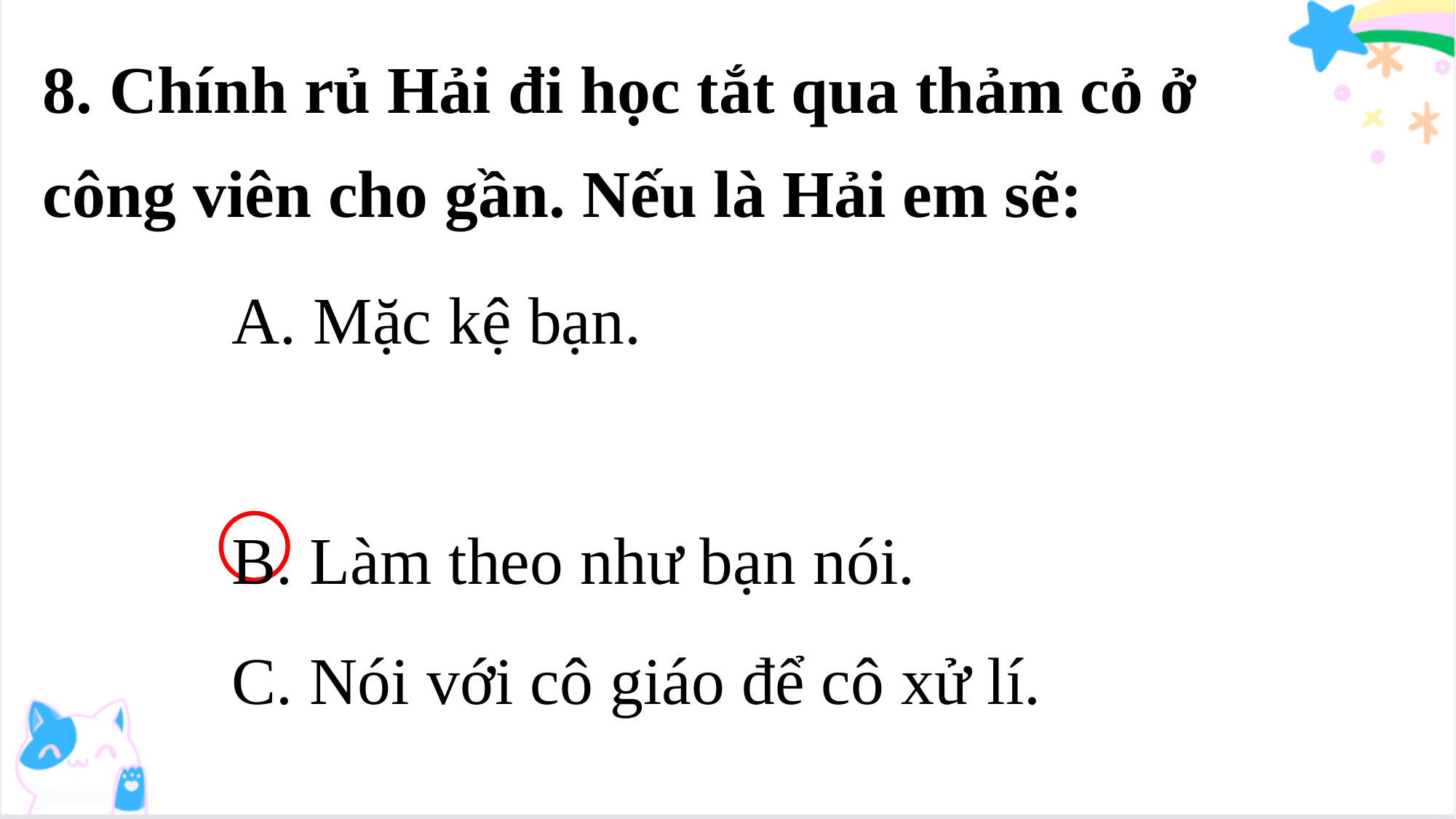

8. Chính rủ Hải đi học tắt qua thảm cỏ ở công viên cho gần. Nếu là Hải em sẽ:
 Mặc kệ bạn.
 Làm theo như bạn nói.
C. Nói với cô giáo để cô xử lí.
D. Rủ bạn đi lối khác.